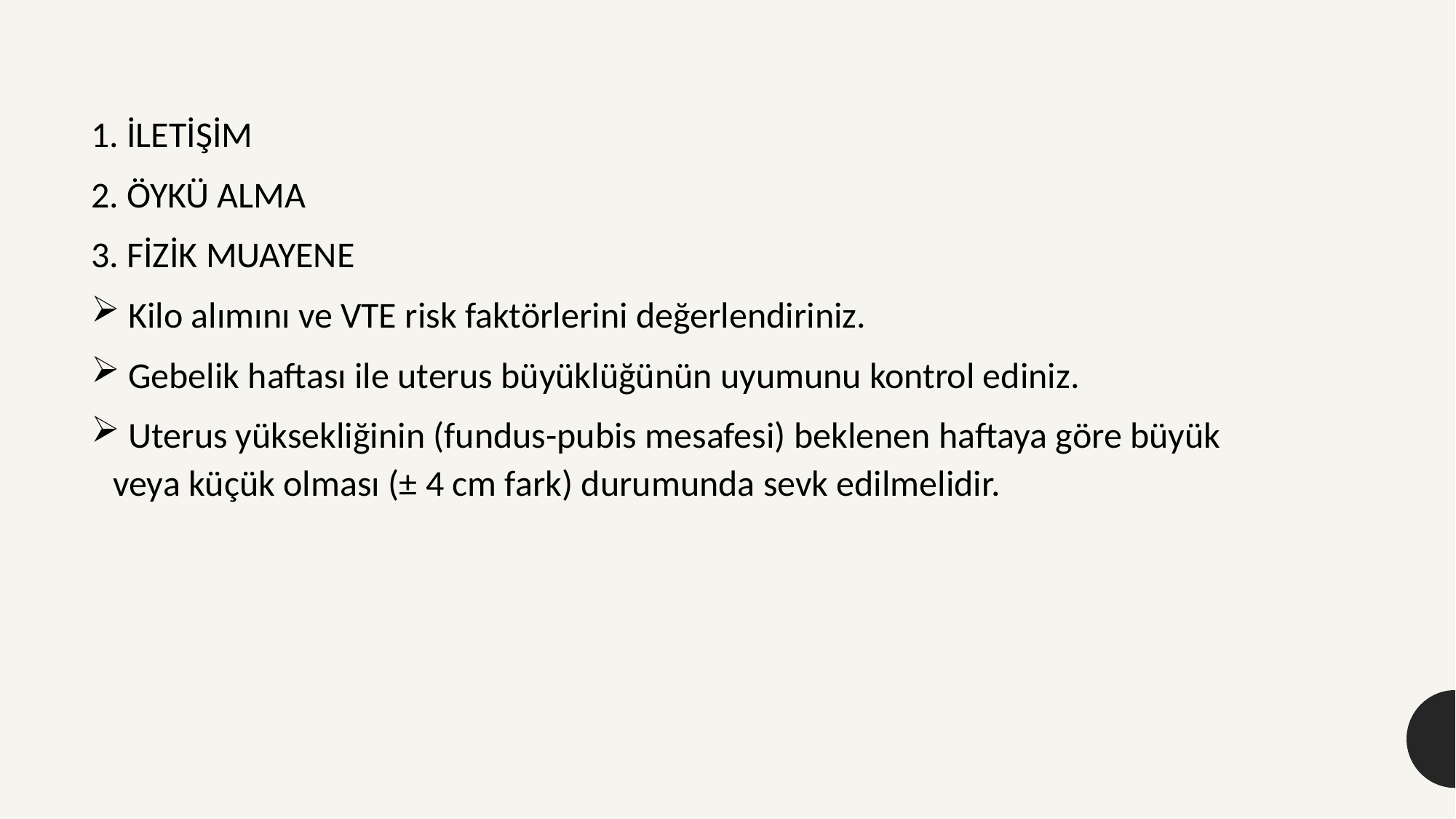

1. İLETİŞİM
2. ÖYKÜ ALMA
3. FİZİK MUAYENE
 Kilo alımını ve VTE risk faktörlerini değerlendiriniz.
 Gebelik haftası ile uterus büyüklüğünün uyumunu kontrol ediniz.
 Uterus yüksekliğinin (fundus-pubis mesafesi) beklenen haftaya göre büyük veya küçük olması (± 4 cm fark) durumunda sevk edilmelidir.